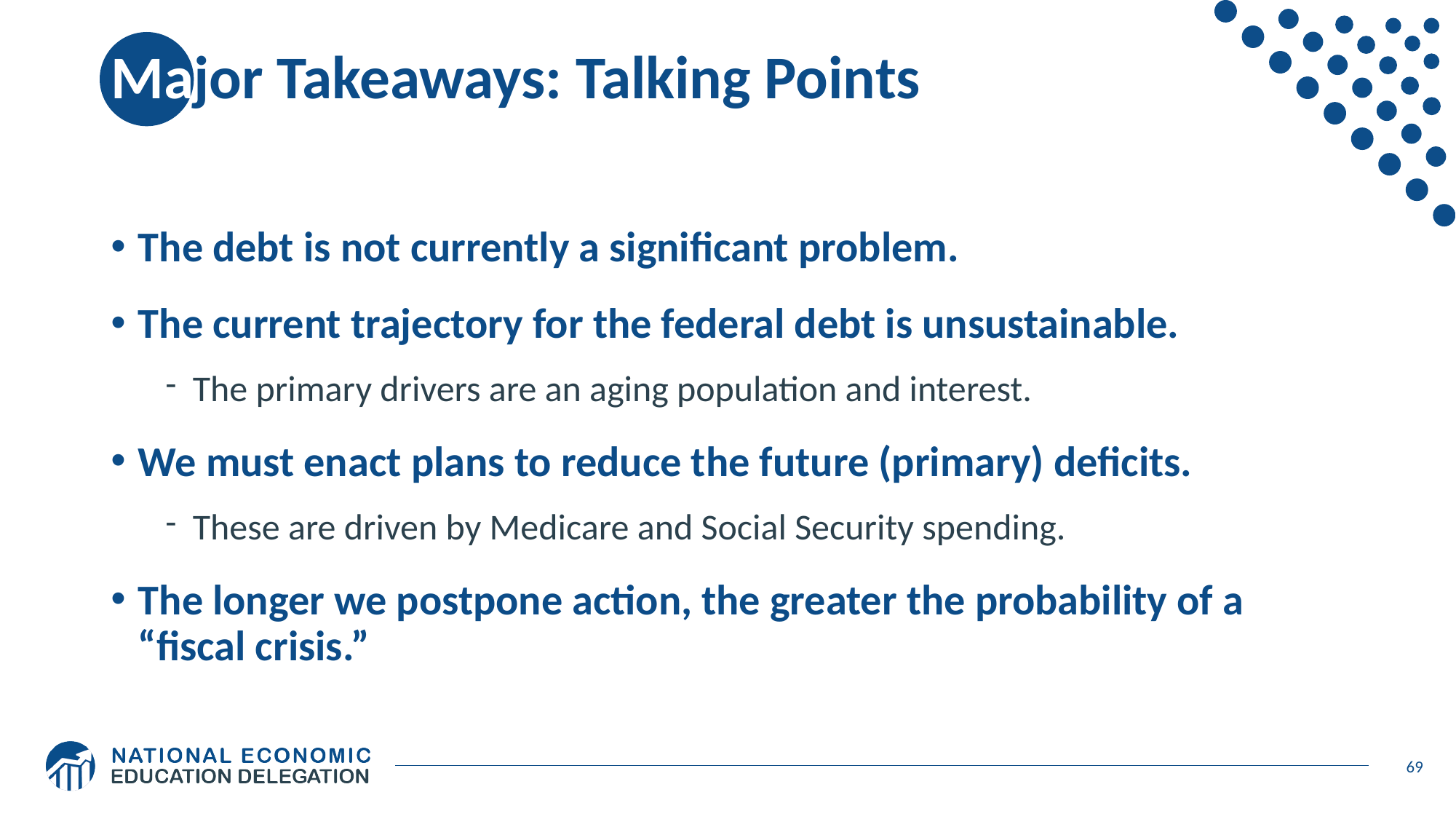

# Major Takeaways: Talking Points
The debt is not currently a significant problem.
The current trajectory for the federal debt is unsustainable.
The primary drivers are an aging population and interest.
We must enact plans to reduce the future (primary) deficits.
These are driven by Medicare and Social Security spending.
The longer we postpone action, the greater the probability of a “fiscal crisis.”
69